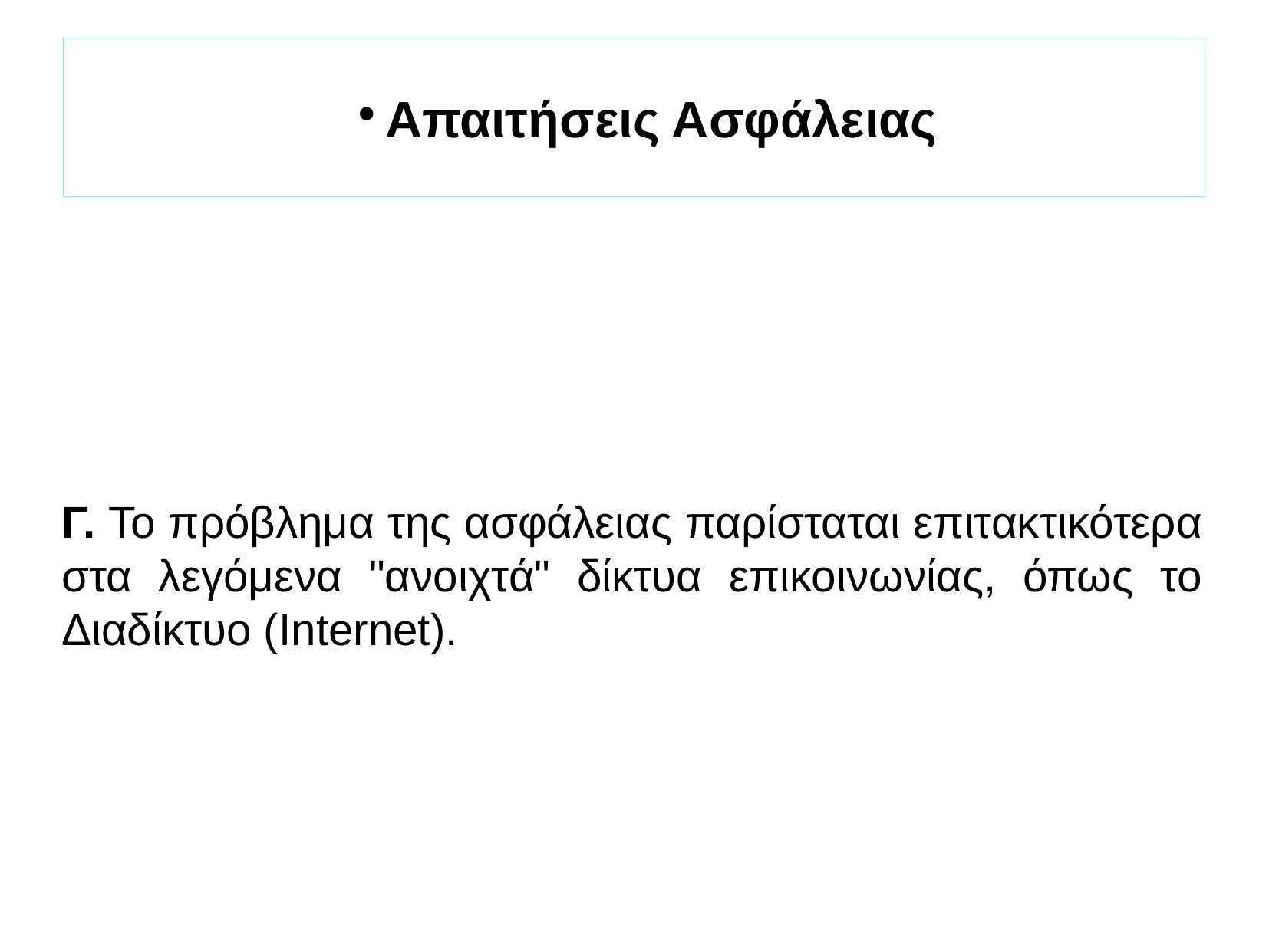

Απαιτήσεις Ασφάλειας
Γ. Το πρόβλημα της ασφάλειας παρίσταται επιτακτικότερα στα λεγόμενα "ανοιχτά" δίκτυα επικοινωνίας, όπως το Διαδίκτυο (Internet).